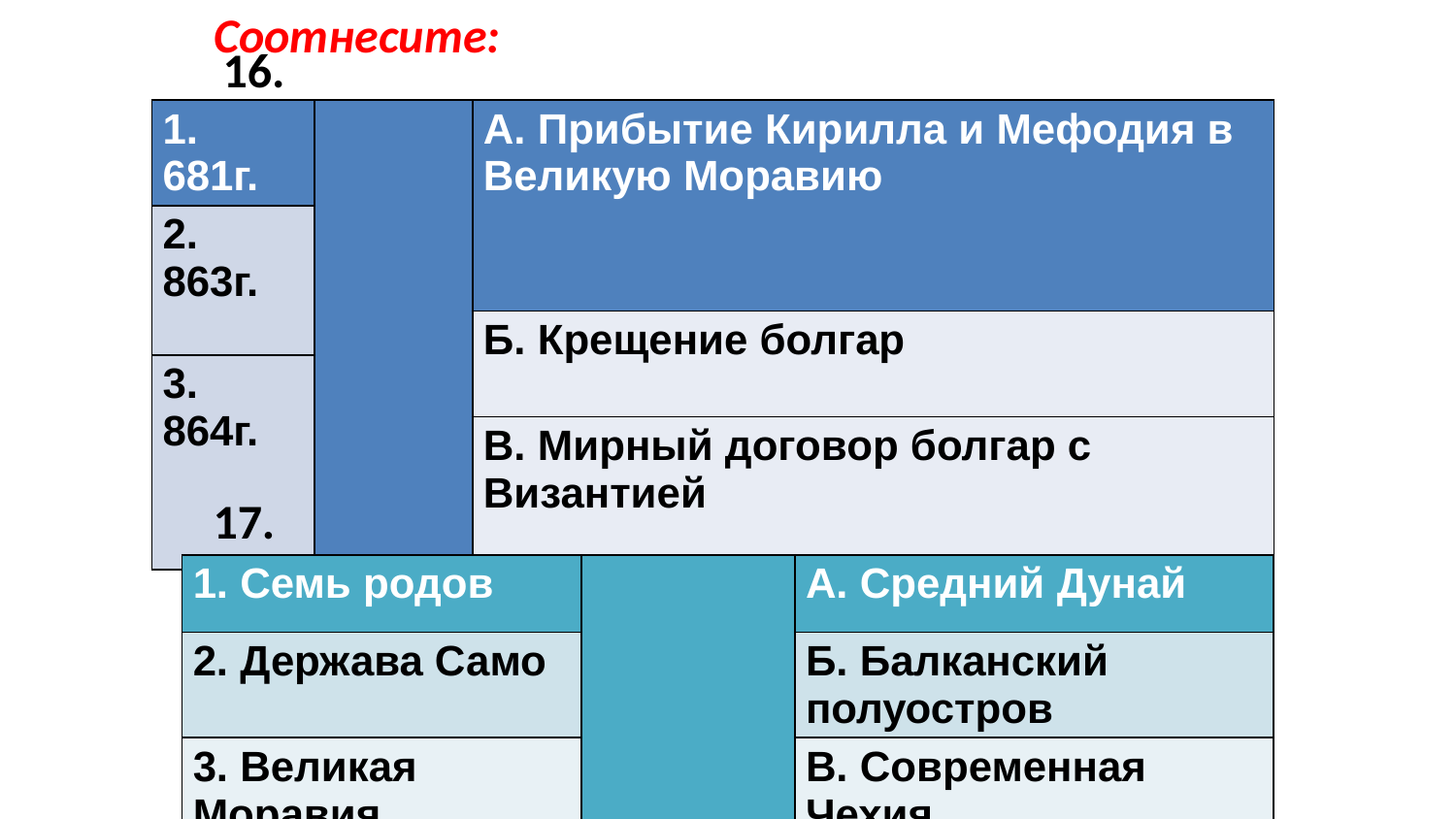

Соотнесите:
16.
| 1. 681г. |  | А. Прибытие Кирилла и Мефодия в Великую Моравию |
| --- | --- | --- |
| 2. 863г. |  |  |
|  |  | Б. Крещение болгар |
| 3. 864г. |  |  |
|  |  | В. Мирный договор болгар с Византией |
17.
| 1. Семь родов |  | А. Средний Дунай |
| --- | --- | --- |
| 2. Держава Само |  | Б. Балканский полуостров |
| 3. Великая Моравия |  | В. Современная Чехия |